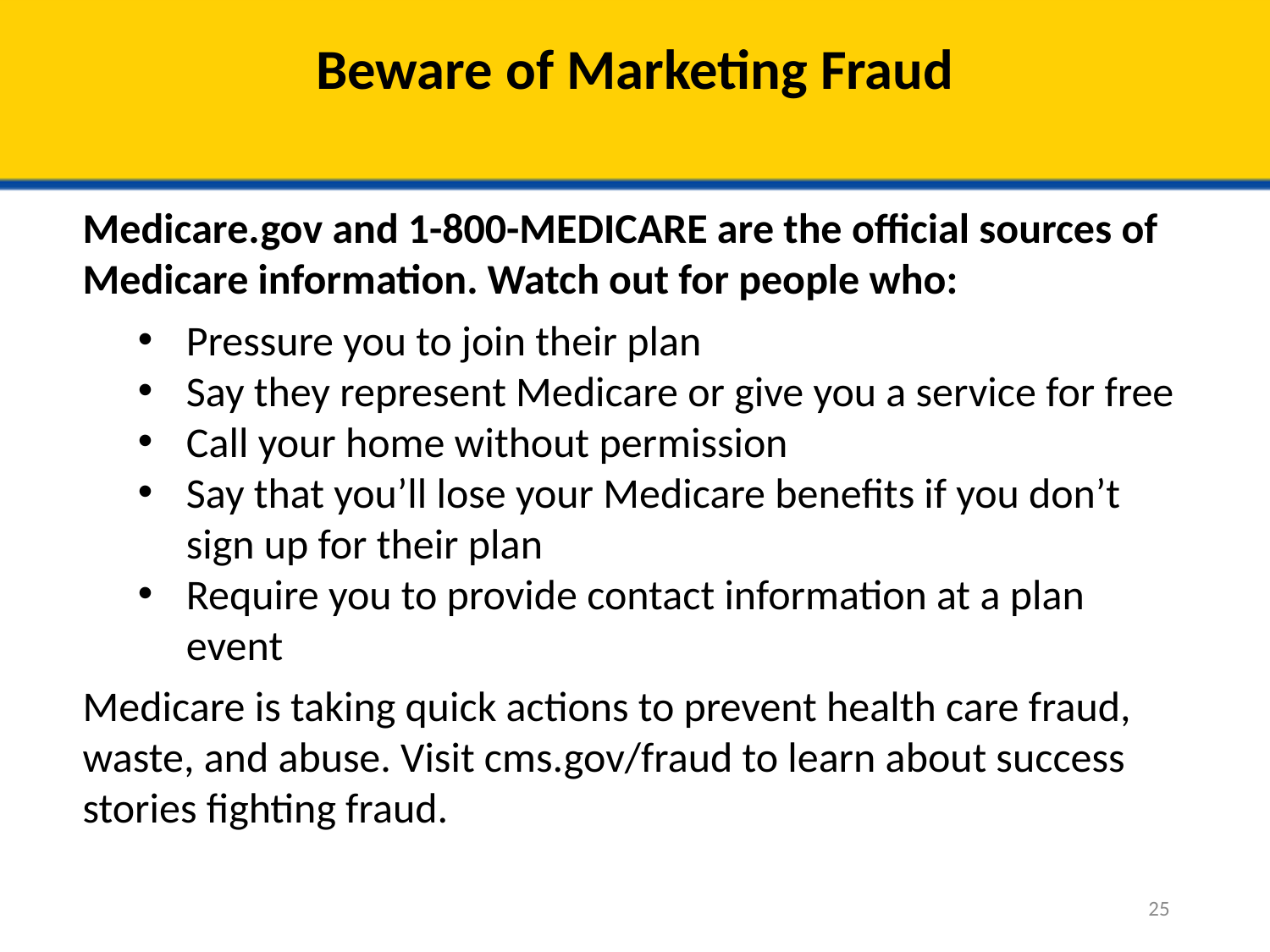

# Beware of Marketing Fraud
Medicare.gov and 1-800-MEDICARE are the official sources of Medicare information. Watch out for people who:
Pressure you to join their plan
Say they represent Medicare or give you a service for free
Call your home without permission
Say that you’ll lose your Medicare benefits if you don’t sign up for their plan
Require you to provide contact information at a plan event
Medicare is taking quick actions to prevent health care fraud, waste, and abuse. Visit cms.gov/fraud to learn about success stories fighting fraud.

25